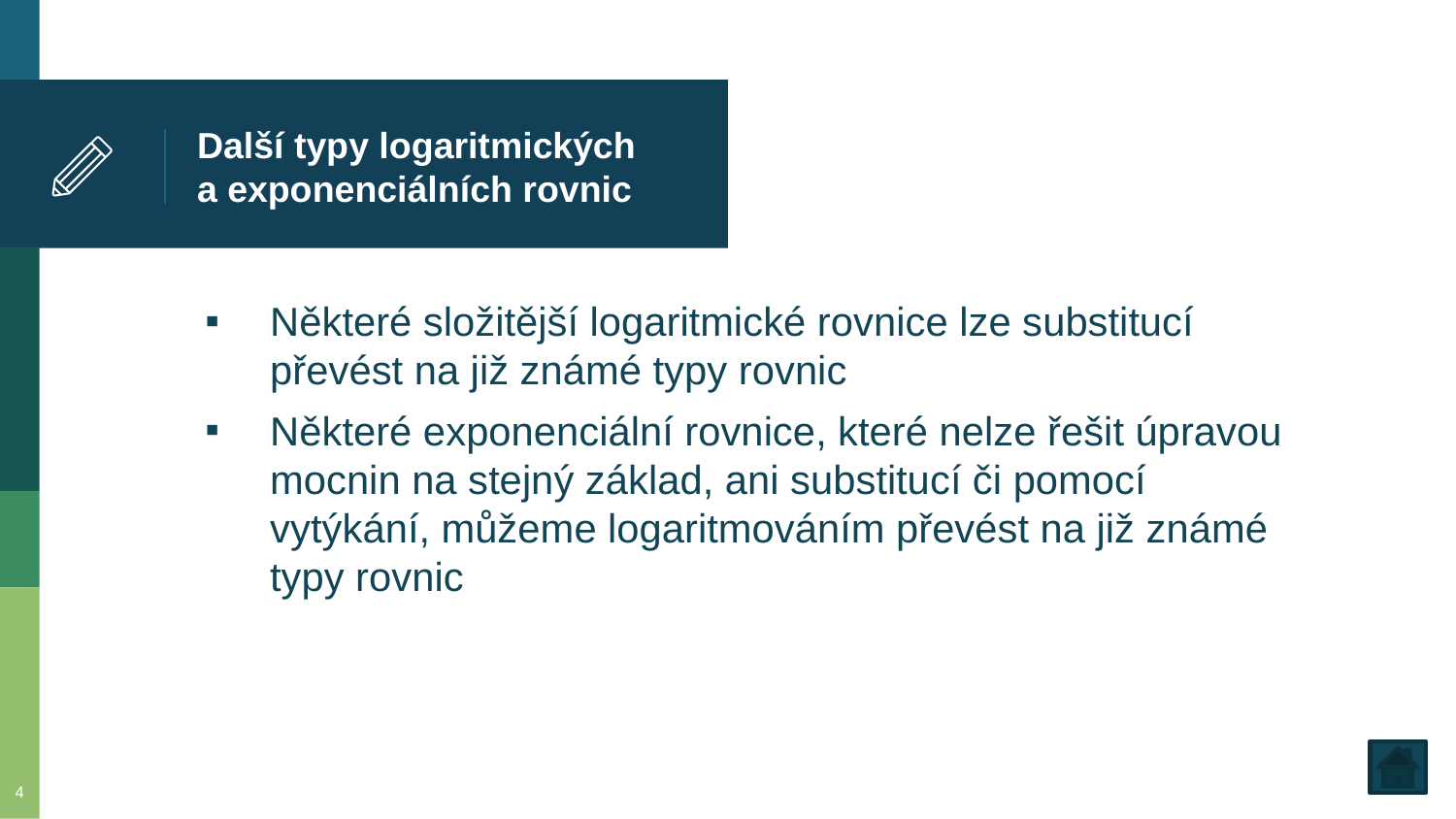

# Další typy logaritmických a exponenciálních rovnic

Některé složitější logaritmické rovnice lze substitucí převést na již známé typy rovnic
Některé exponenciální rovnice, které nelze řešit úpravou mocnin na stejný základ, ani substitucí či pomocí vytýkání, můžeme logaritmováním převést na již známé typy rovnic

4